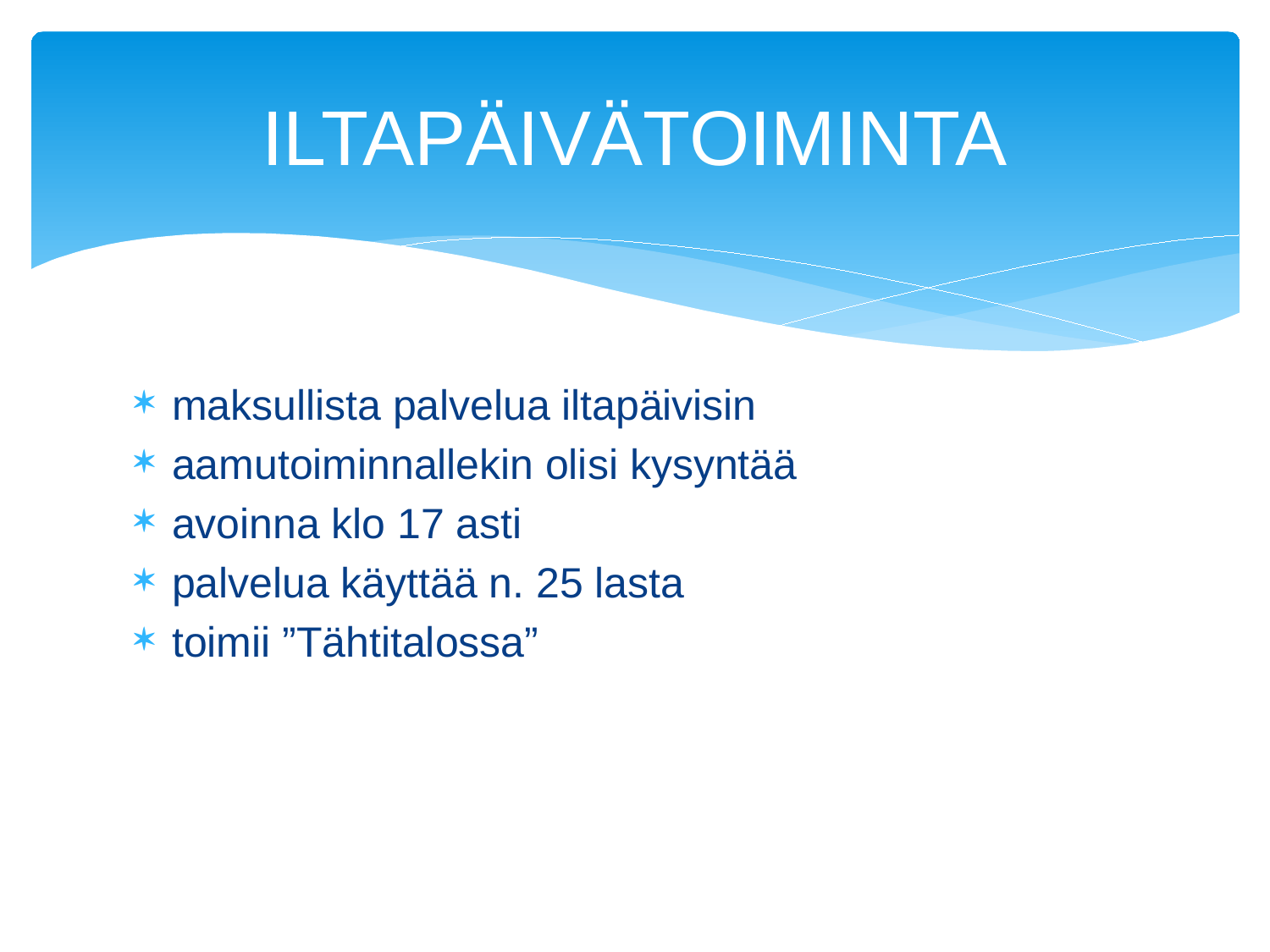

# ILTAPÄIVÄTOIMINTA
maksullista palvelua iltapäivisin
aamutoiminnallekin olisi kysyntää
avoinna klo 17 asti
palvelua käyttää n. 25 lasta
toimii ”Tähtitalossa”